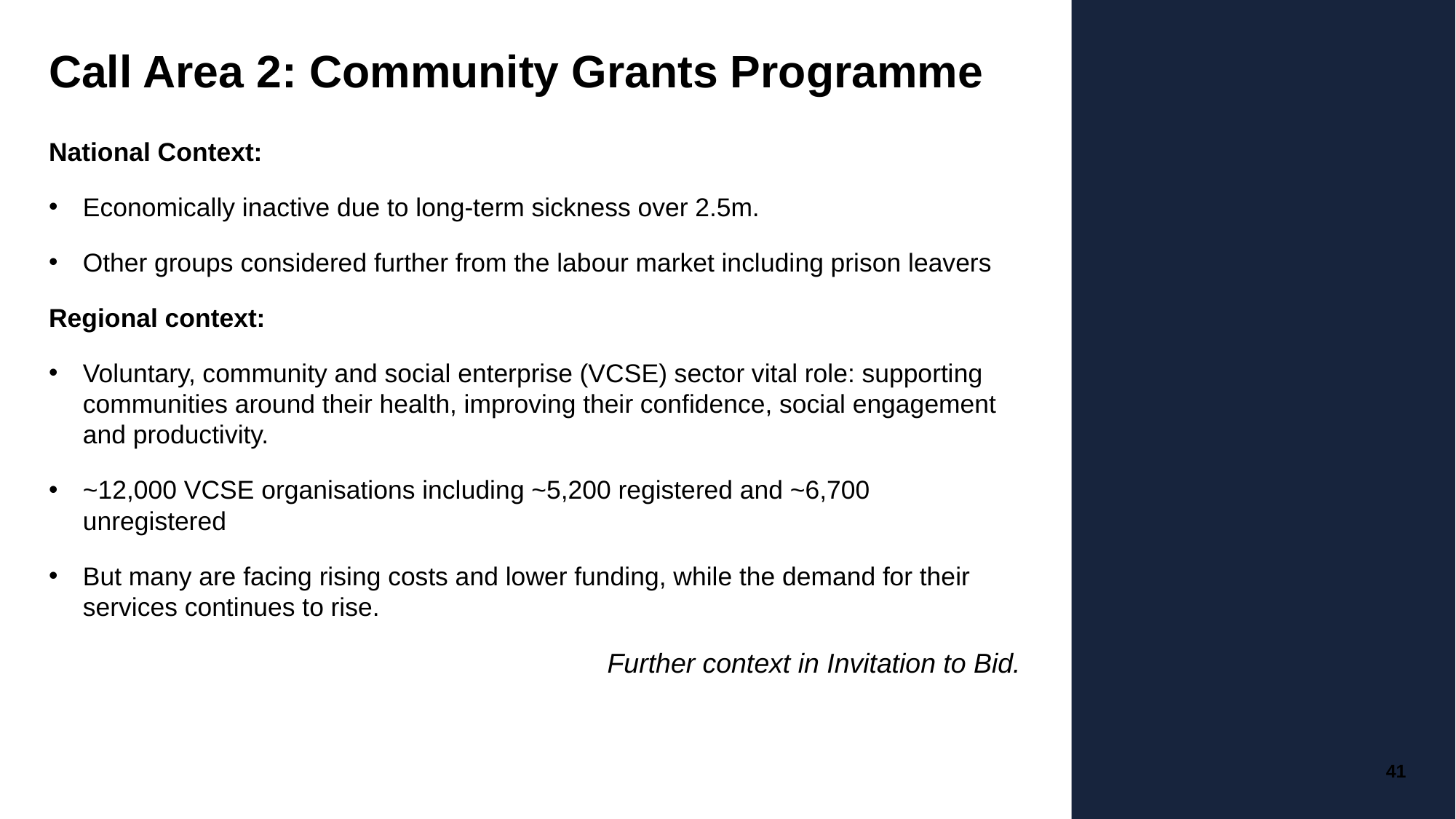

# Call Area 2: Community Grants Programme
National Context:
Economically inactive due to long-term sickness over 2.5m.
Other groups considered further from the labour market including prison leavers
Regional context:
Voluntary, community and social enterprise (VCSE) sector vital role: supporting communities around their health, improving their confidence, social engagement and productivity.
~12,000 VCSE organisations including ~5,200 registered and ~6,700 unregistered
But many are facing rising costs and lower funding, while the demand for their services continues to rise.
Further context in Invitation to Bid.